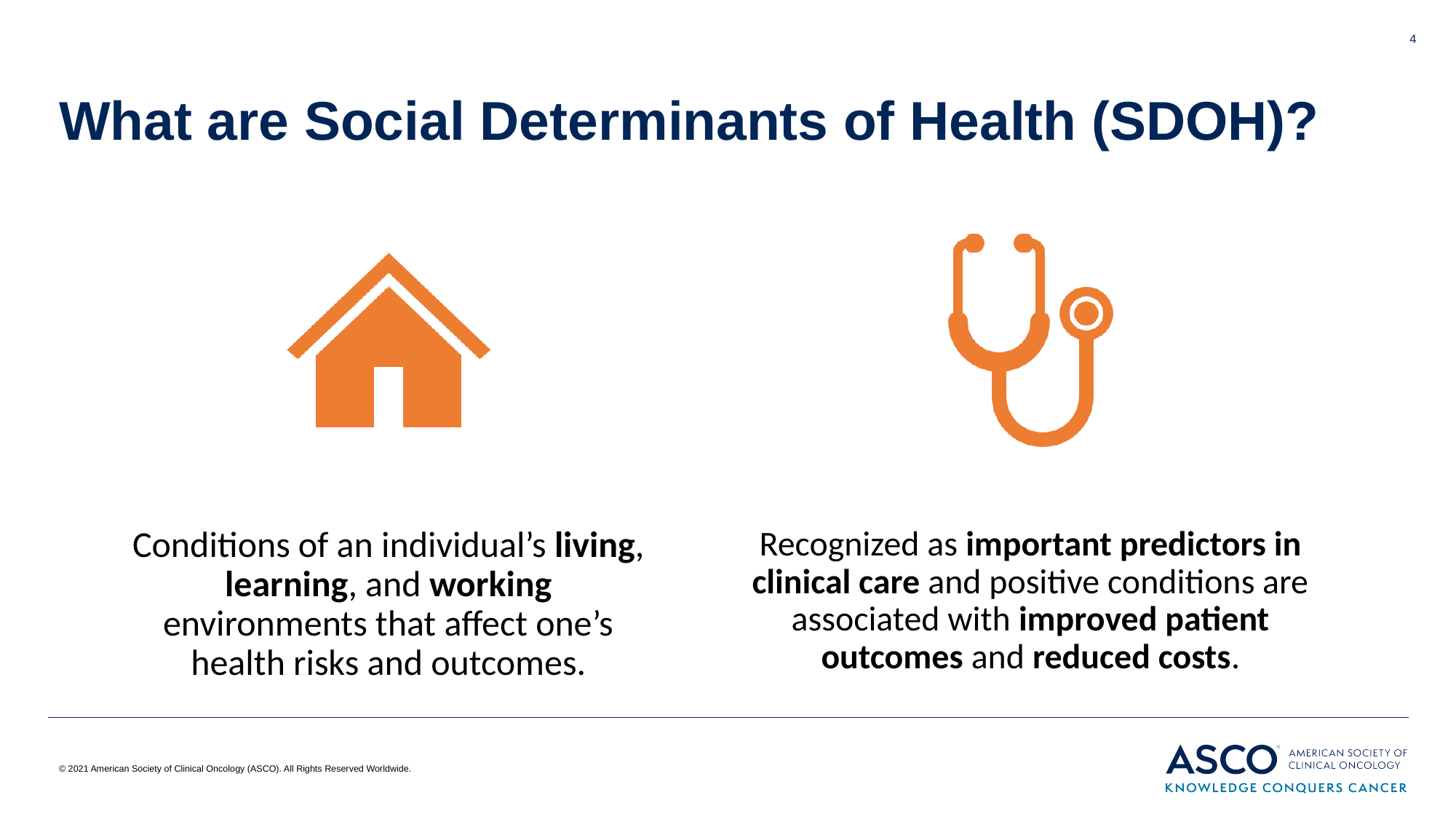

4
# What are Social Determinants of Health (SDOH)?
Conditions of an individual’s living, learning, and working environments that affect one’s health risks and outcomes.
Recognized as important predictors in clinical care and positive conditions are associated with improved patient outcomes and reduced costs.
© 2021 American Society of Clinical Oncology (ASCO). All Rights Reserved Worldwide.